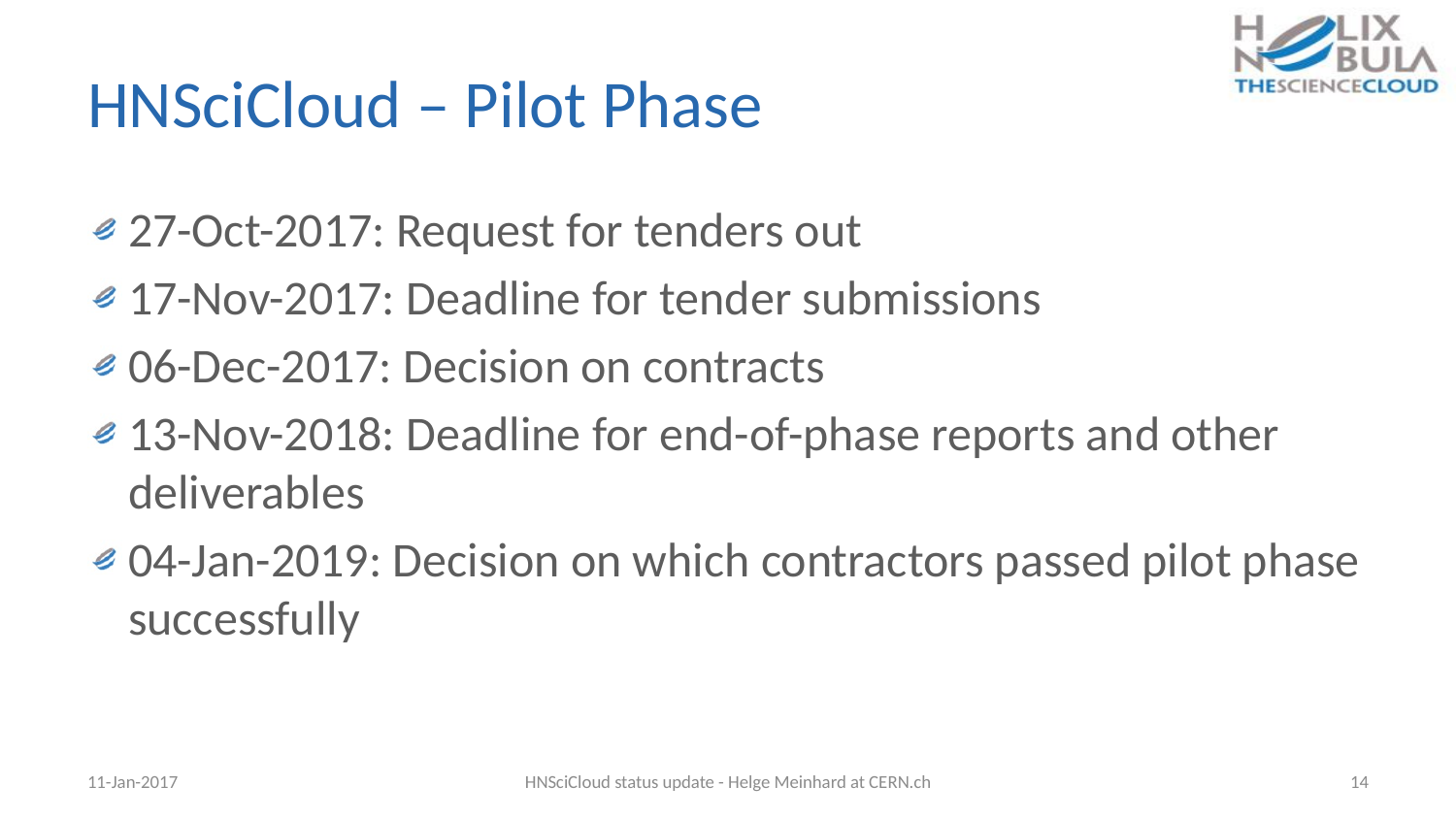

# HNSciCloud – Pilot Phase
27-Oct-2017: Request for tenders out
17-Nov-2017: Deadline for tender submissions
06-Dec-2017: Decision on contracts
13-Nov-2018: Deadline for end-of-phase reports and other deliverables
04-Jan-2019: Decision on which contractors passed pilot phase successfully
11-Jan-2017
HNSciCloud status update - Helge Meinhard at CERN.ch
14